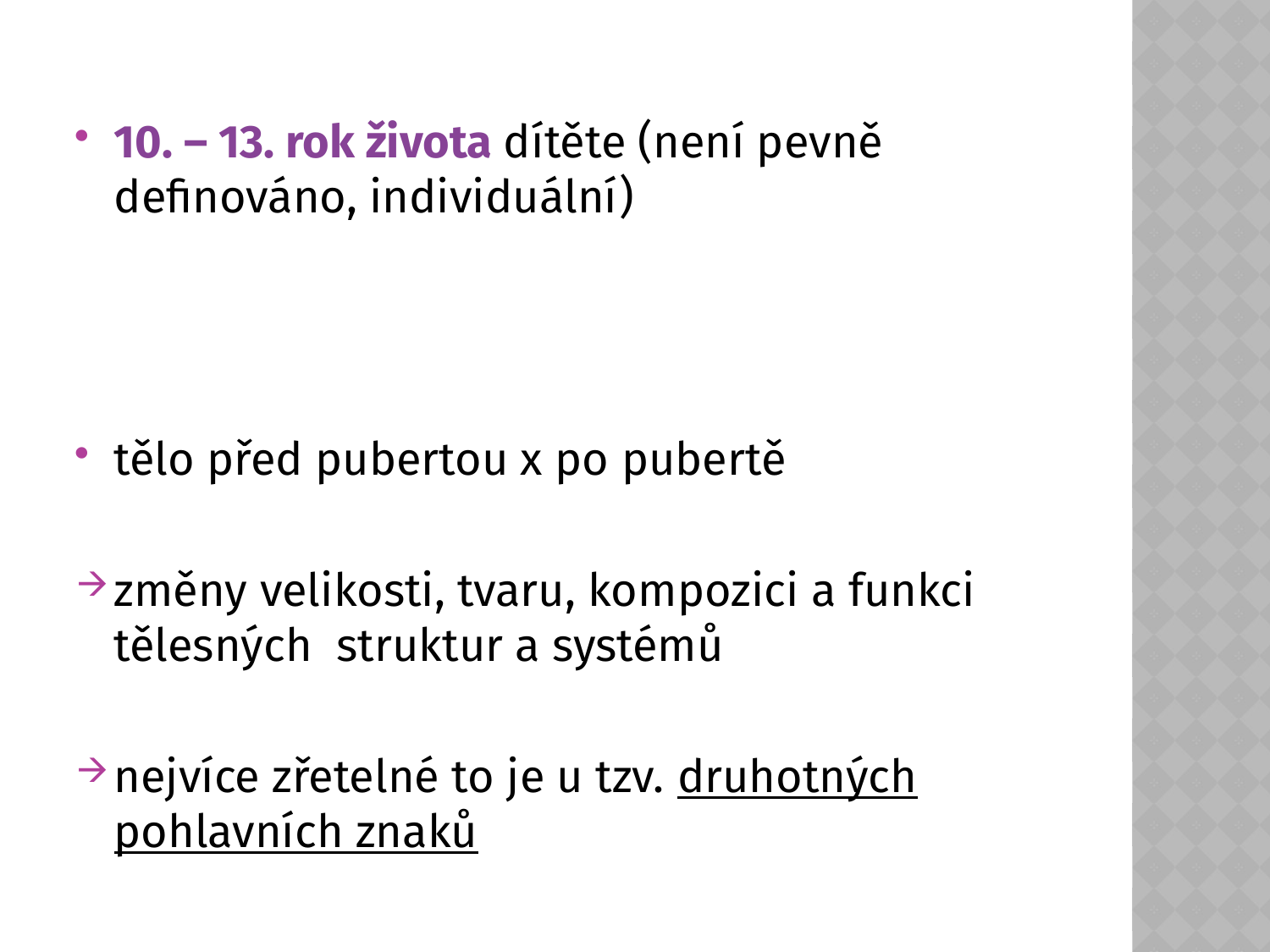

10. – 13. rok života dítěte (není pevně definováno, individuální)

tělo před pubertou x po pubertě

změny velikosti, tvaru, kompozici a funkci tělesných  struktur a systémů

nejvíce zřetelné to je u tzv. druhotných pohlavních znaků